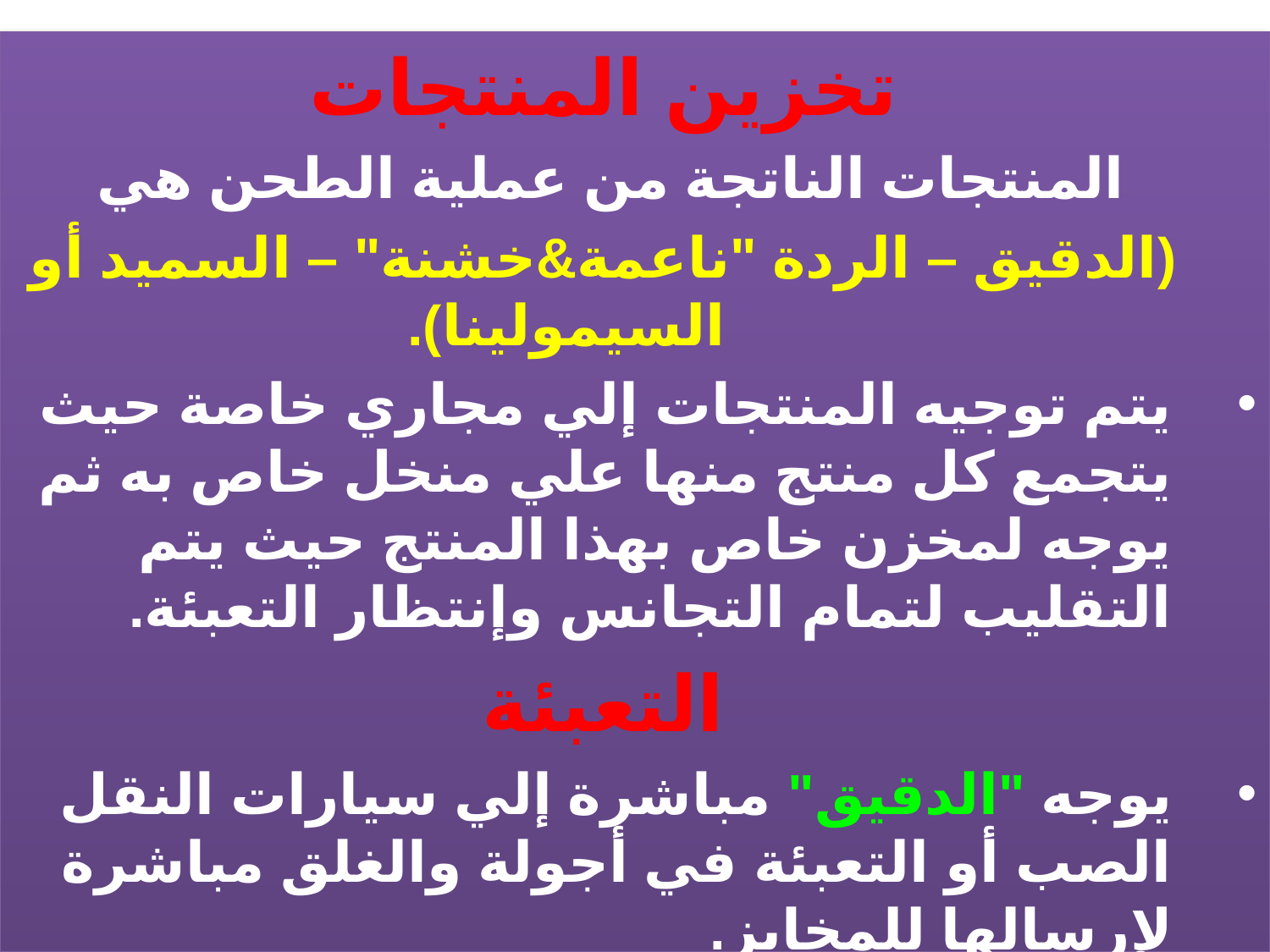

تخزين المنتجات
المنتجات الناتجة من عملية الطحن هي
(الدقيق – الردة "ناعمة&خشنة" – السميد أو السيمولينا).
يتم توجيه المنتجات إلي مجاري خاصة حيث يتجمع كل منتج منها علي منخل خاص به ثم يوجه لمخزن خاص بهذا المنتج حيث يتم التقليب لتمام التجانس وإنتظار التعبئة.
التعبئة
يوجه "الدقيق" مباشرة إلي سيارات النقل الصب أو التعبئة في أجولة والغلق مباشرة لإرسالها للمخابز.
"الردة والسيمولينا" توجهان مباشرة إلي مخازن صغيرة خاصة حيث يتم تعبئتها في عبوات من 25 – 50 كيلو جرام للجوال.